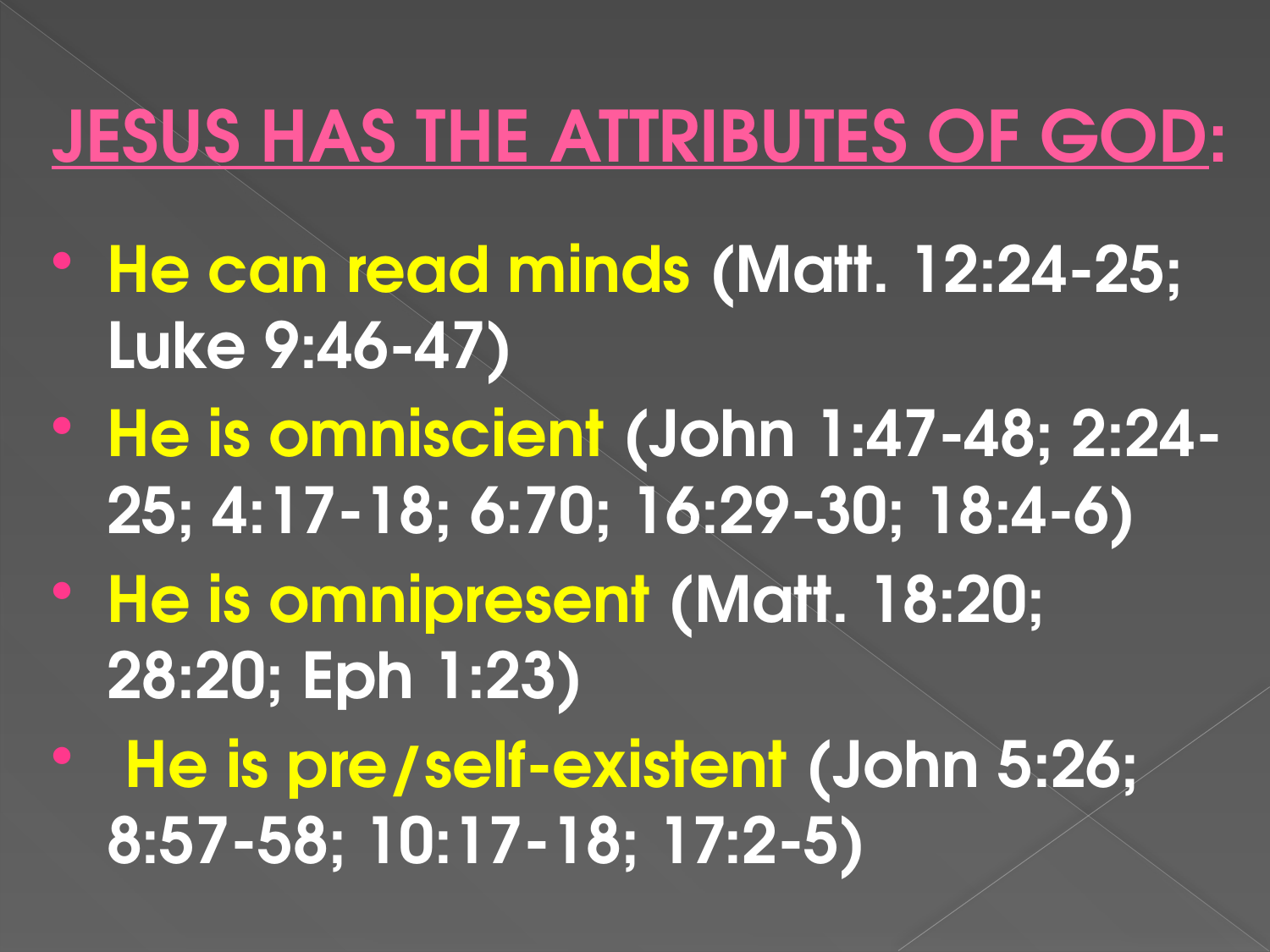

# JESUS HAS THE ATTRIBUTES OF GOD:
He can read minds (Matt. 12:24-25; Luke 9:46-47)
He is omniscient (John 1:47-48; 2:24-25; 4:17-18; 6:70; 16:29-30; 18:4-6)
He is omnipresent (Matt. 18:20; 28:20; Eph 1:23)
 He is pre/self-existent (John 5:26; 8:57-58; 10:17-18; 17:2-5)